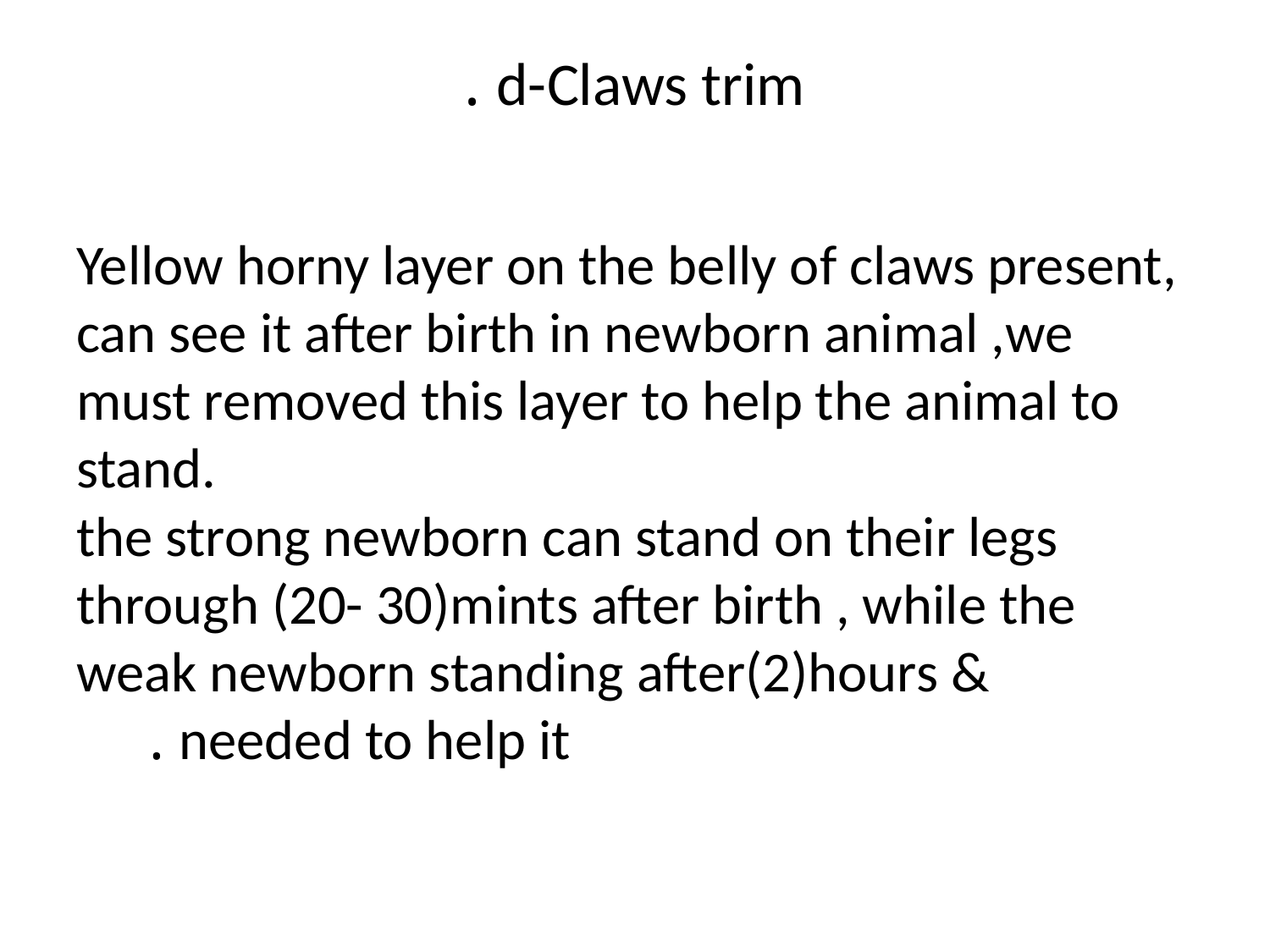

# d-Claws trim .
 Yellow horny layer on the belly of claws present, can see it after birth in newborn animal ,we must removed this layer to help the animal to stand.                                                                    the strong newborn can stand on their legs through (20- 30)mints after birth , while the weak newborn standing after(2)hours &            needed to help it .